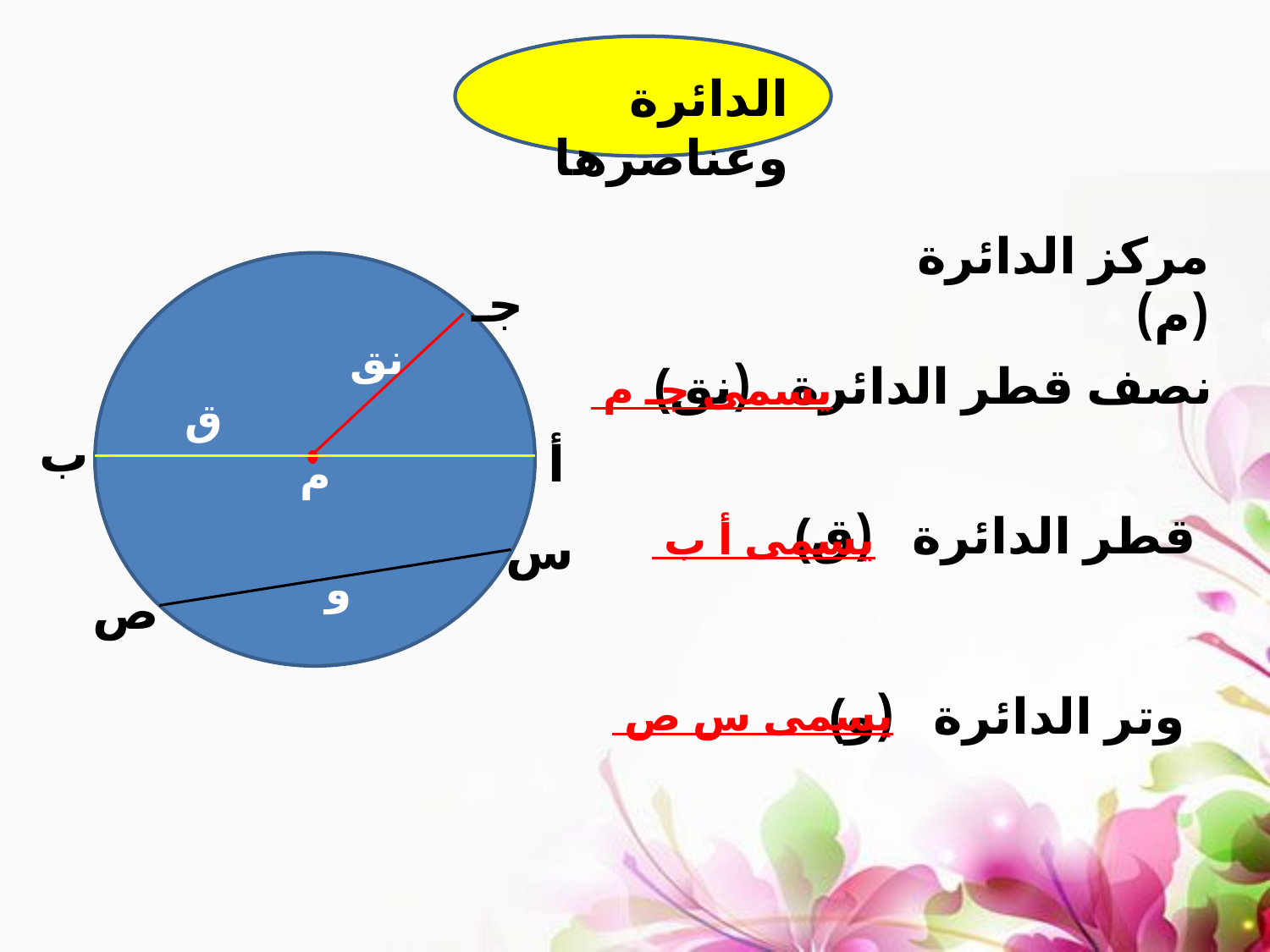

الدائرة وعناصرها
مركز الدائرة   (م)

جـ
نق
نصف قطر الدائرة   (نق)
يسمى جـ م
ق
ب
أ
م

 قطر الدائرة   (ق)
يسمى أ ب
س
و
ص
 وتر الدائرة   (و)
يسمى س ص